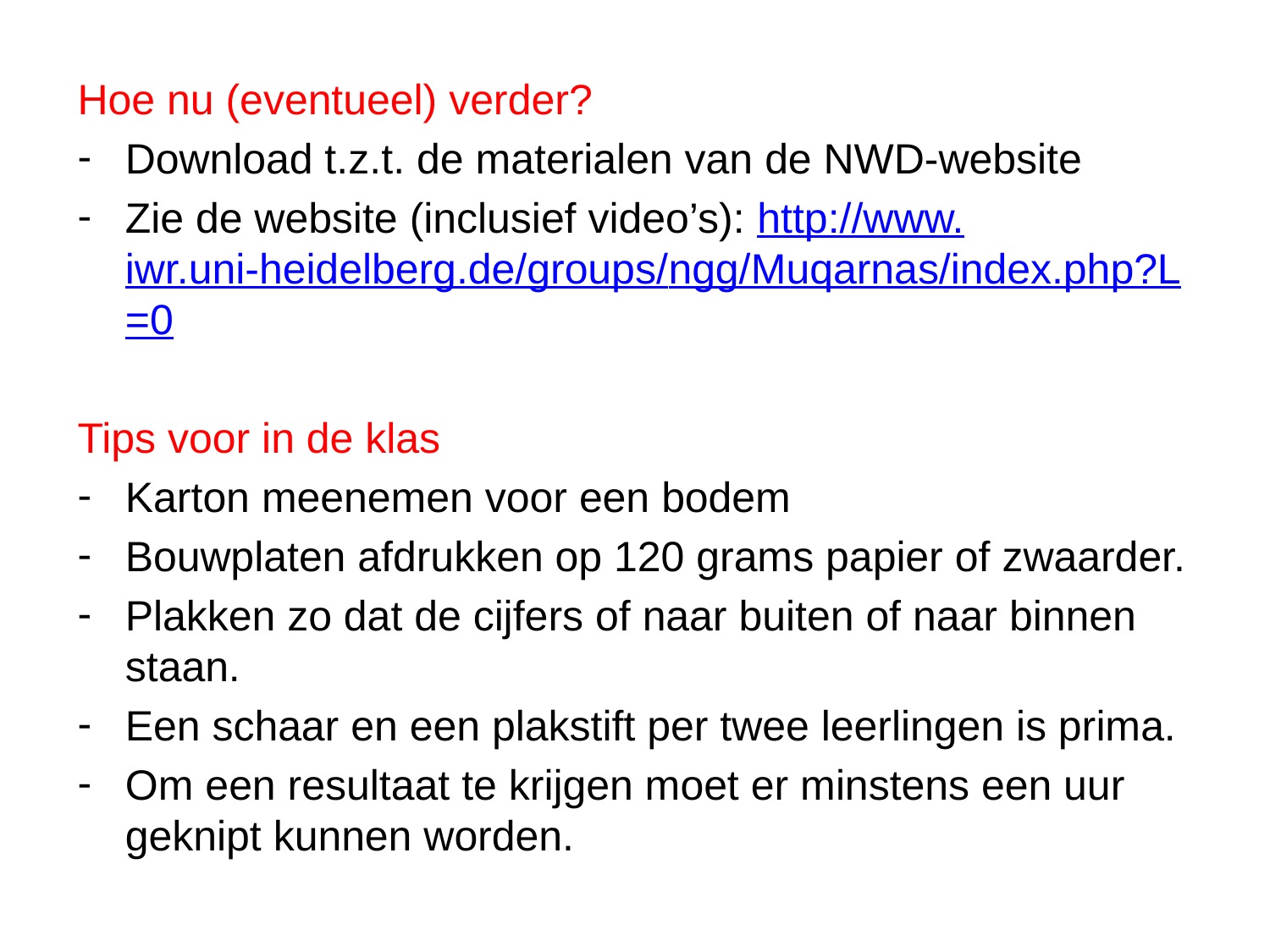

Hoe nu (eventueel) verder?
Download t.z.t. de materialen van de NWD-website
Zie de website (inclusief video’s): http://www.iwr.uni-heidelberg.de/groups/ngg/Muqarnas/index.php?L=0

Tips voor in de klas
Karton meenemen voor een bodem
Bouwplaten afdrukken op 120 grams papier of zwaarder.
Plakken zo dat de cijfers of naar buiten of naar binnen staan.
Een schaar en een plakstift per twee leerlingen is prima.
Om een resultaat te krijgen moet er minstens een uur geknipt kunnen worden.